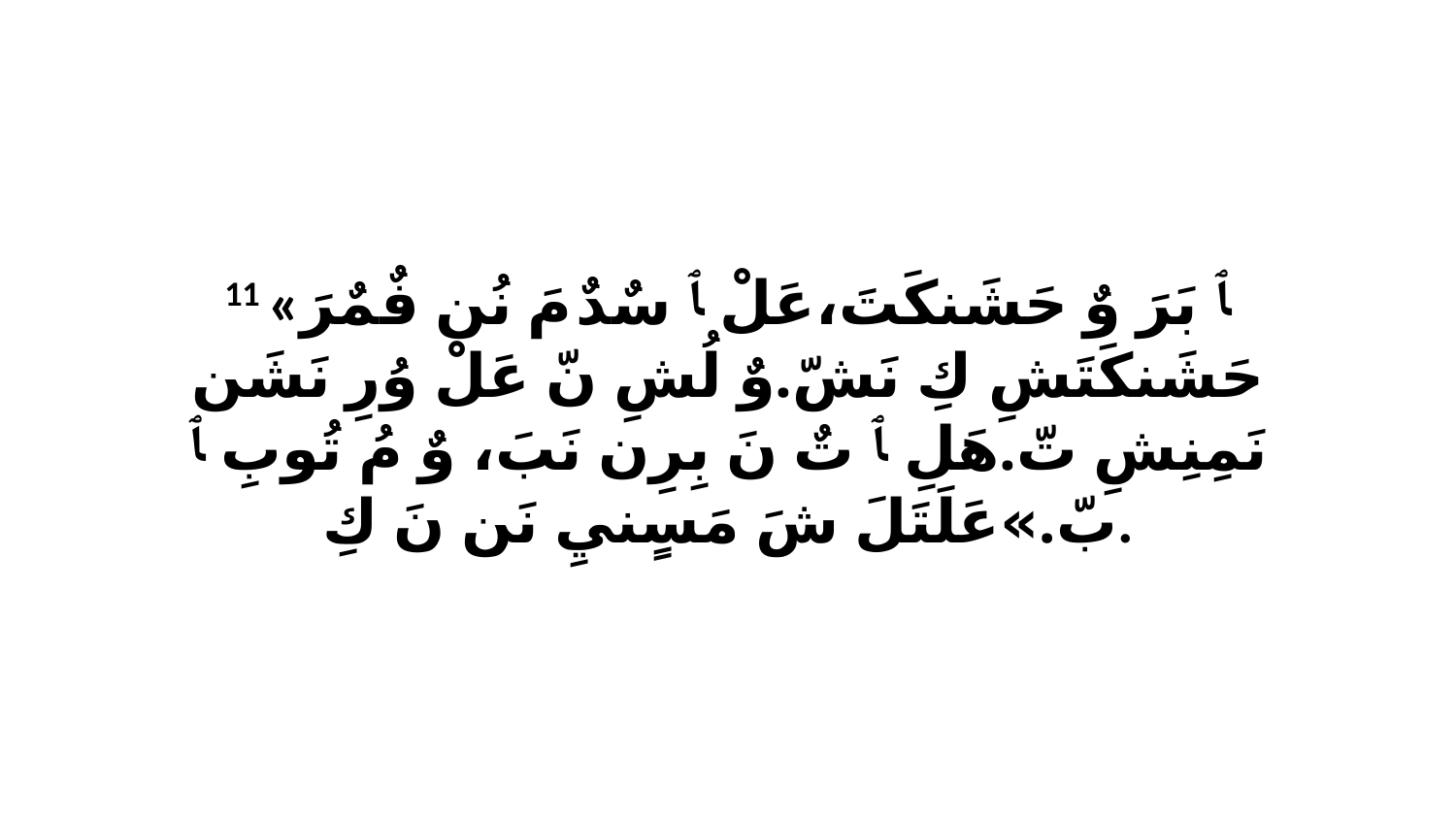

11 «ﭑ بَرَ وٌ حَشَنكَتَ،عَلْ ﭑ سٌدٌ مَ نُن فٌمٌرَ حَشَنكَتَشِ كِ نَشّ.وٌ لُشِ نّ عَلْ وُرِ نَشَن نَمِنِشِ تّ.هَلِ ﭑ تٌ نَ بِرِن نَبَ، وٌ مُ تُوبِ ﭑ بّ.»عَلَتَلَ شَ مَسٍنيِ نَن نَ كِ.